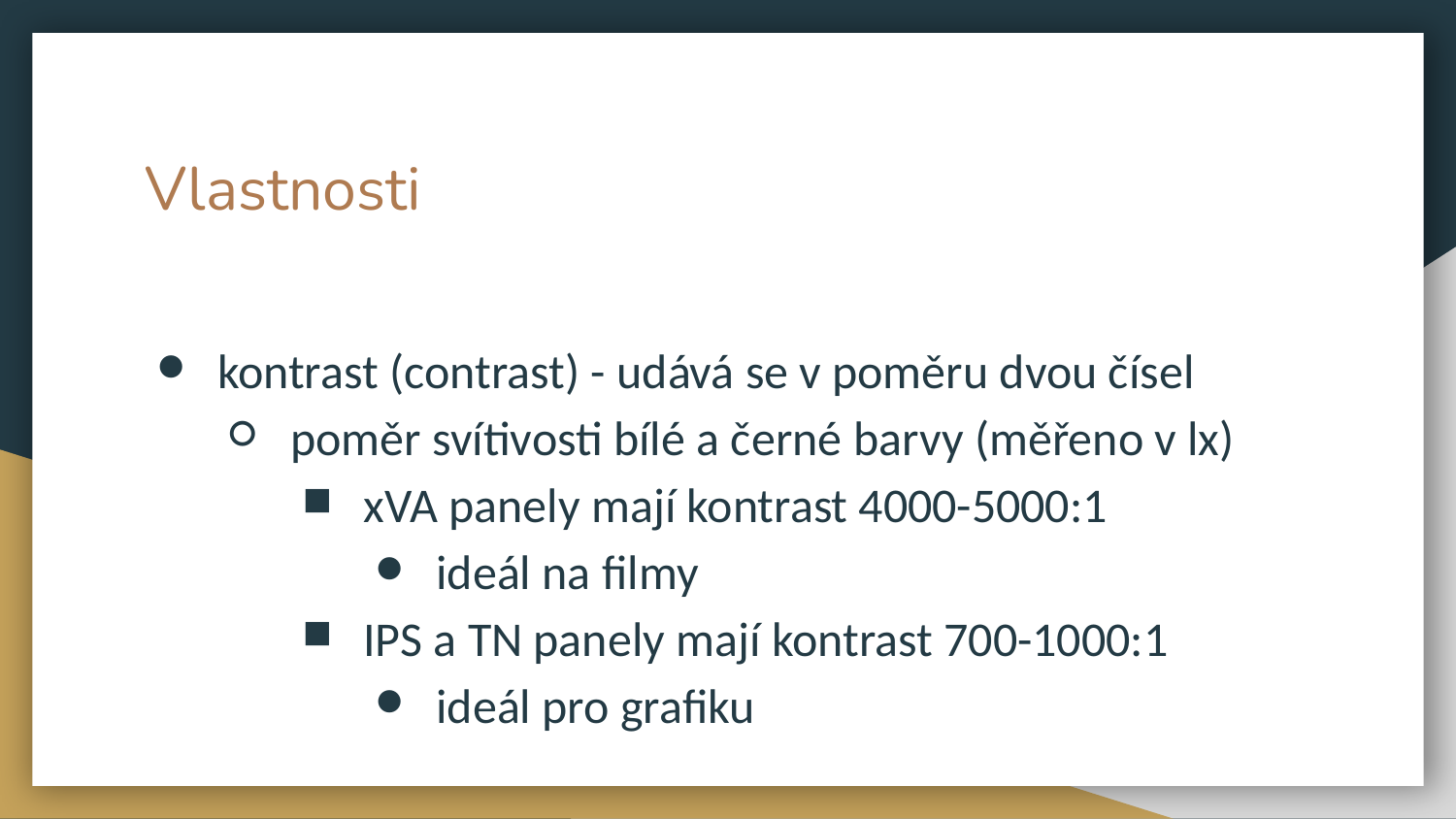

# Vlastnosti
kontrast (contrast) - udává se v poměru dvou čísel
poměr svítivosti bílé a černé barvy (měřeno v lx)
xVA panely mají kontrast 4000-5000:1
ideál na filmy
IPS a TN panely mají kontrast 700-1000:1
ideál pro grafiku